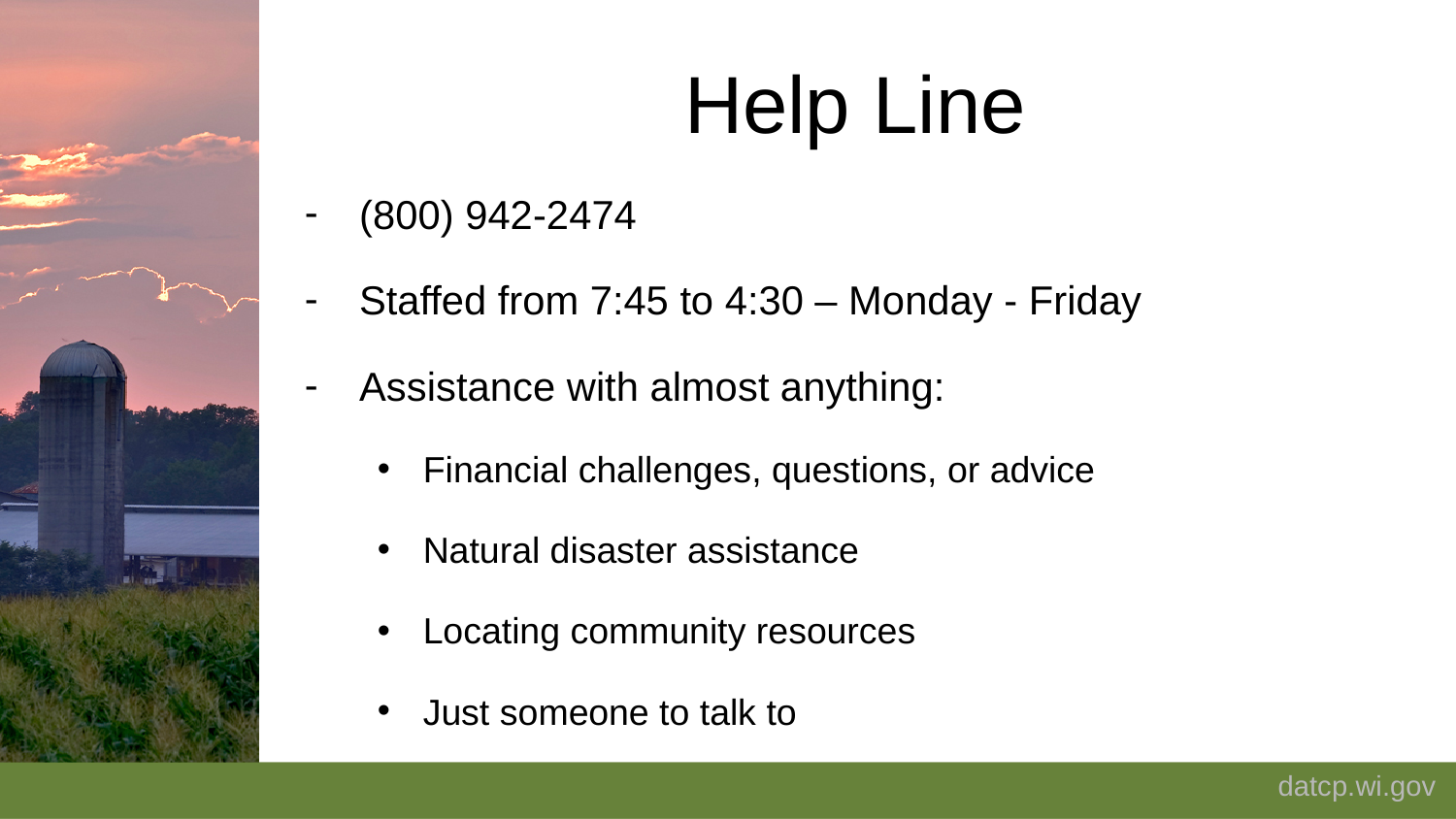

# Help Line
(800) 942-2474

Staffed from 7:45 to 4:30 – Monday - Friday

Assistance with almost anything:

Financial challenges, questions, or advice

Natural disaster assistance

Locating community resources

Just someone to talk to

datcp.wi.gov